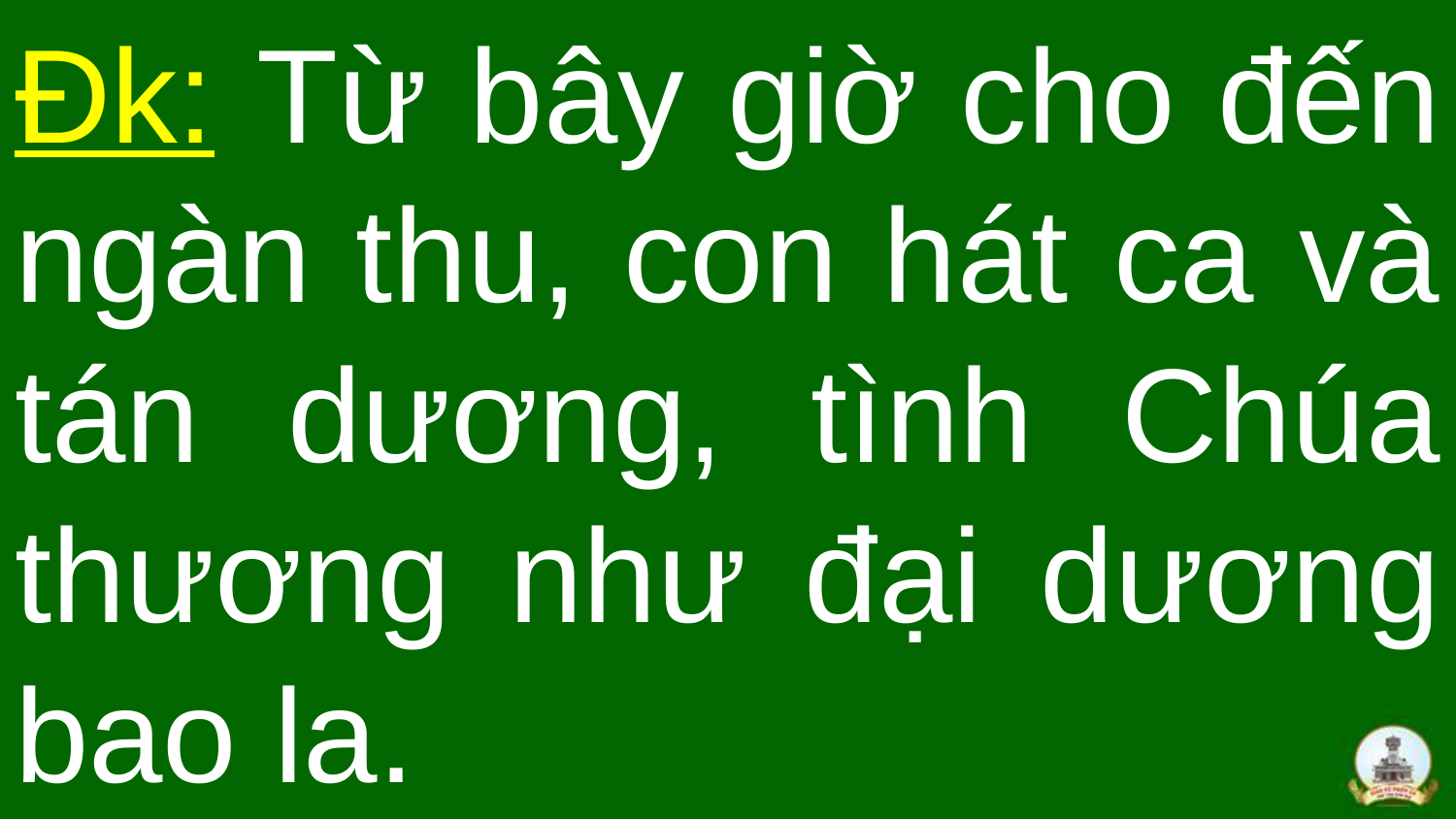

# Đk: Từ bây giờ cho đến ngàn thu, con hát ca và tán dương, tình Chúa thương như đại dương bao la.